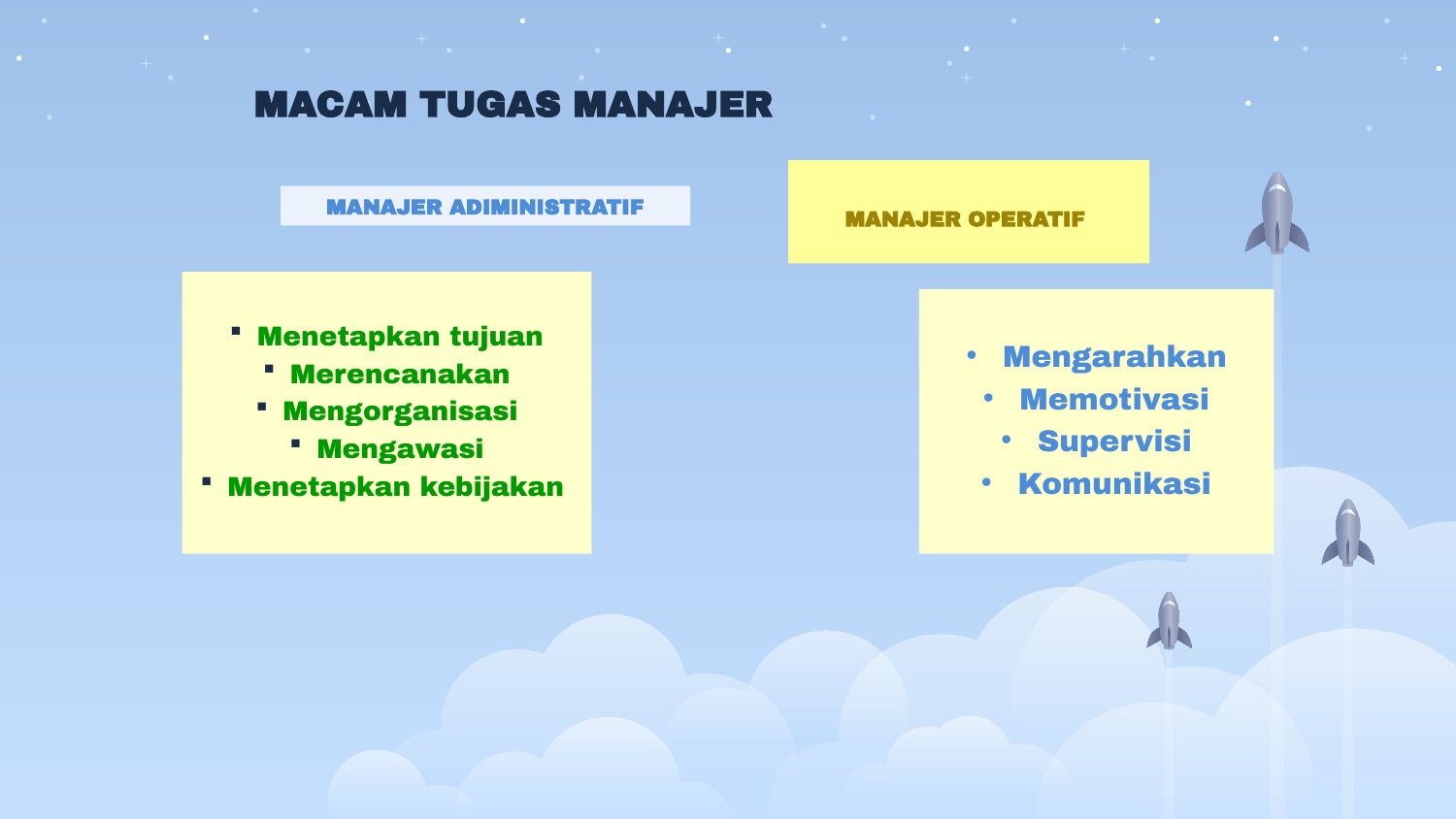

MACAM TUGAS MANAJER

MANAJER OPERATIF

MANAJER ADIMINISTRATIF

Menetapkan tujuan
Merencanakan
Mengorganisasi
Mengawasi
Menetapkan kebijakan

Mengarahkan
Memotivasi
Supervisi
Komunikasi